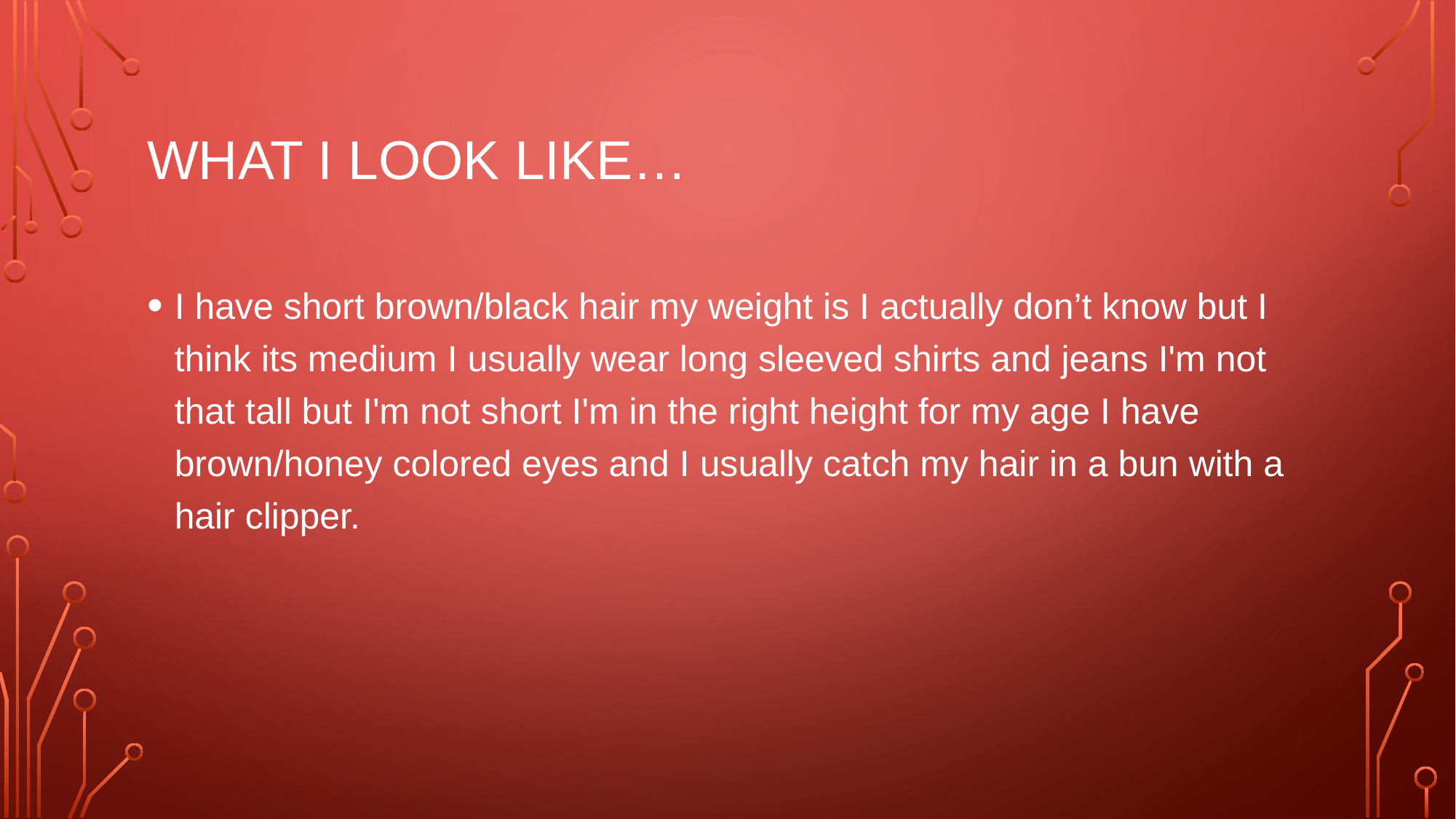

# What I look like…
I have short brown/black hair my weight is I actually don’t know but I think its medium I usually wear long sleeved shirts and jeans I'm not that tall but I'm not short I'm in the right height for my age I have brown/honey colored eyes and I usually catch my hair in a bun with a hair clipper.